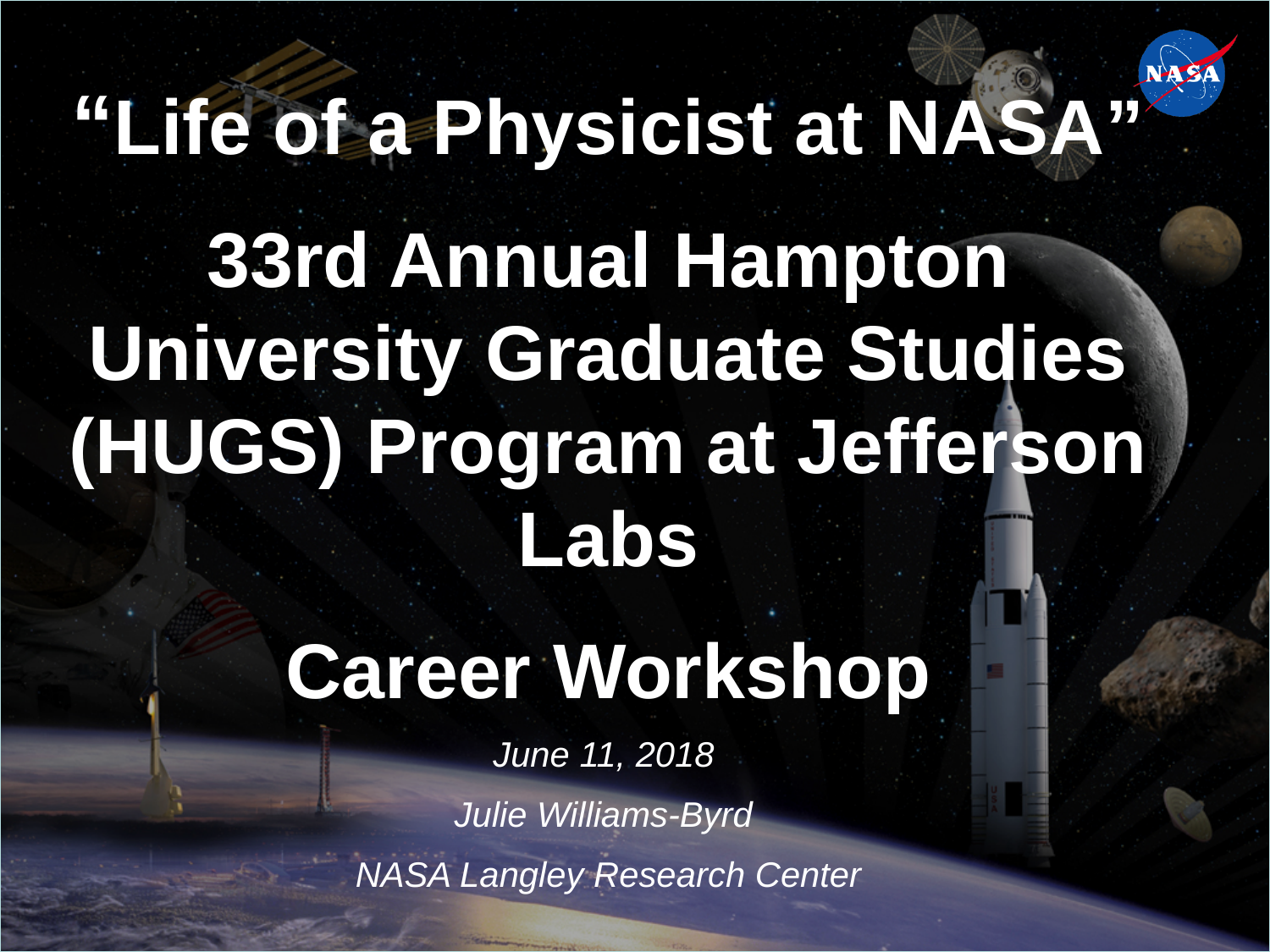

“Life of a Physicist at NASA”
33rd Annual Hampton University Graduate Studies (HUGS) Program at Jefferson Labs
Career Workshop
June 11, 2018
Julie Williams-Byrd
NASA Langley Research Center